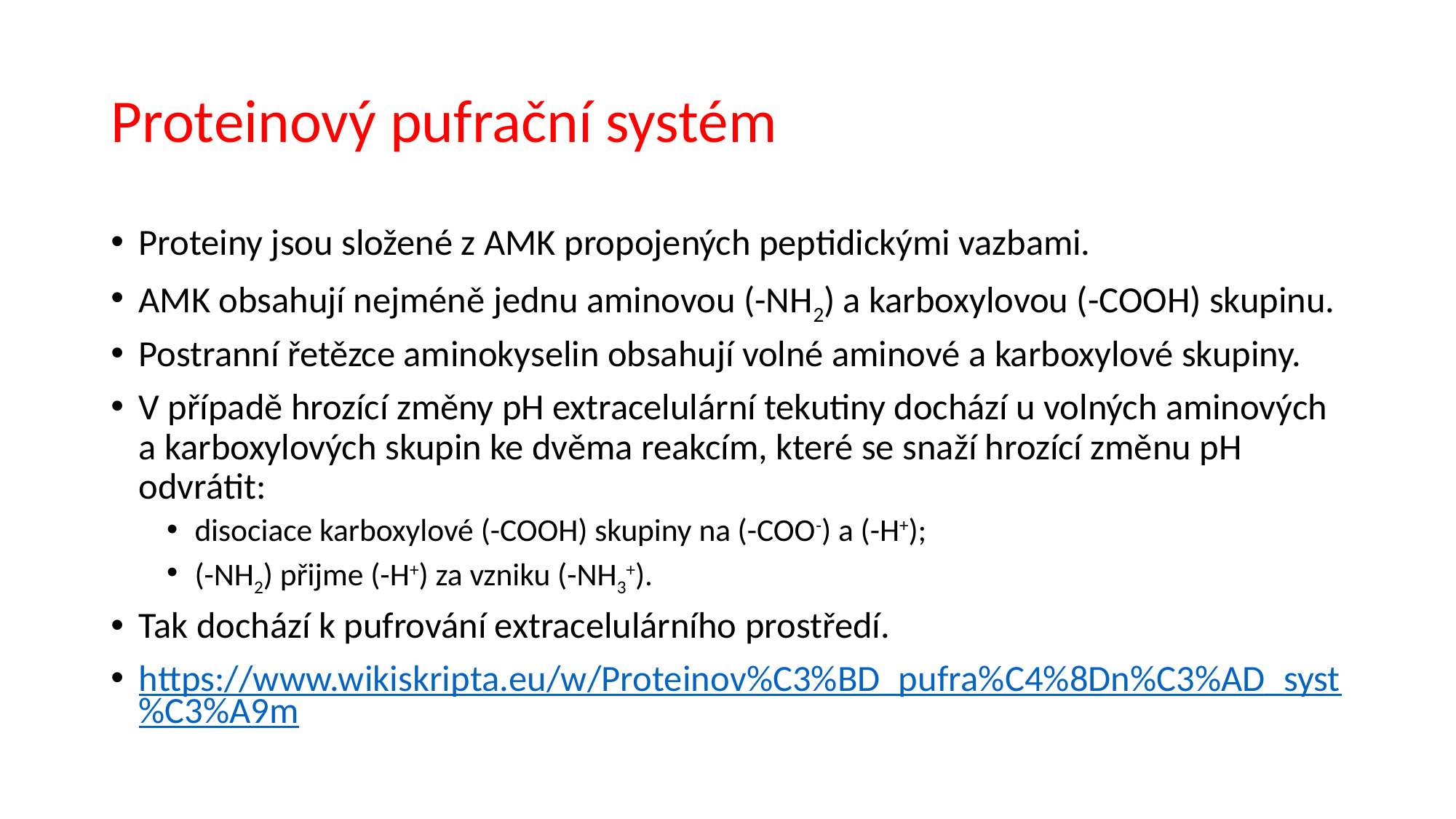

# Proteinový pufrační systém
Proteiny jsou složené z AMK propojených peptidickými vazbami.
AMK obsahují nejméně jednu aminovou (-NH2) a karboxylovou (-COOH) skupinu.
Postranní řetězce aminokyselin obsahují volné aminové a karboxylové skupiny.
V případě hrozící změny pH extracelulární tekutiny dochází u volných aminových a karboxylových skupin ke dvěma reakcím, které se snaží hrozící změnu pH odvrátit:
disociace karboxylové (-COOH) skupiny na (-COO-) a (-H+);
(-NH2) přijme (-H+) za vzniku (-NH3+).
Tak dochází k pufrování extracelulárního prostředí.
https://www.wikiskripta.eu/w/Proteinov%C3%BD_pufra%C4%8Dn%C3%AD_syst%C3%A9m